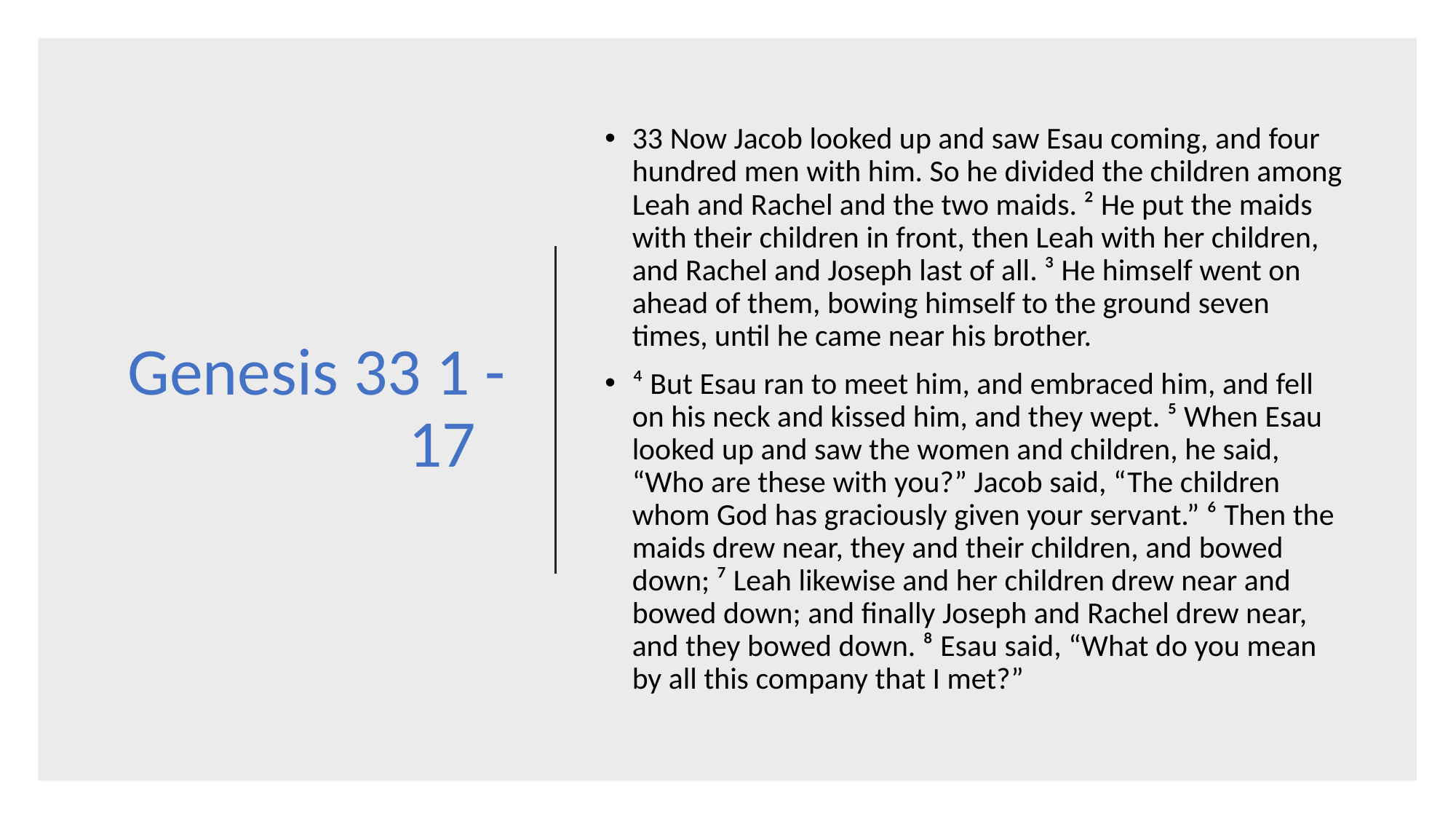

# Genesis 33 1 - 17
33 Now Jacob looked up and saw Esau coming, and four hundred men with him. So he divided the children among Leah and Rachel and the two maids. ² He put the maids with their children in front, then Leah with her children, and Rachel and Joseph last of all. ³ He himself went on ahead of them, bowing himself to the ground seven times, until he came near his brother.
⁴ But Esau ran to meet him, and embraced him, and fell on his neck and kissed him, and they wept. ⁵ When Esau looked up and saw the women and children, he said, “Who are these with you?” Jacob said, “The children whom God has graciously given your servant.” ⁶ Then the maids drew near, they and their children, and bowed down; ⁷ Leah likewise and her children drew near and bowed down; and finally Joseph and Rachel drew near, and they bowed down. ⁸ Esau said, “What do you mean by all this company that I met?”